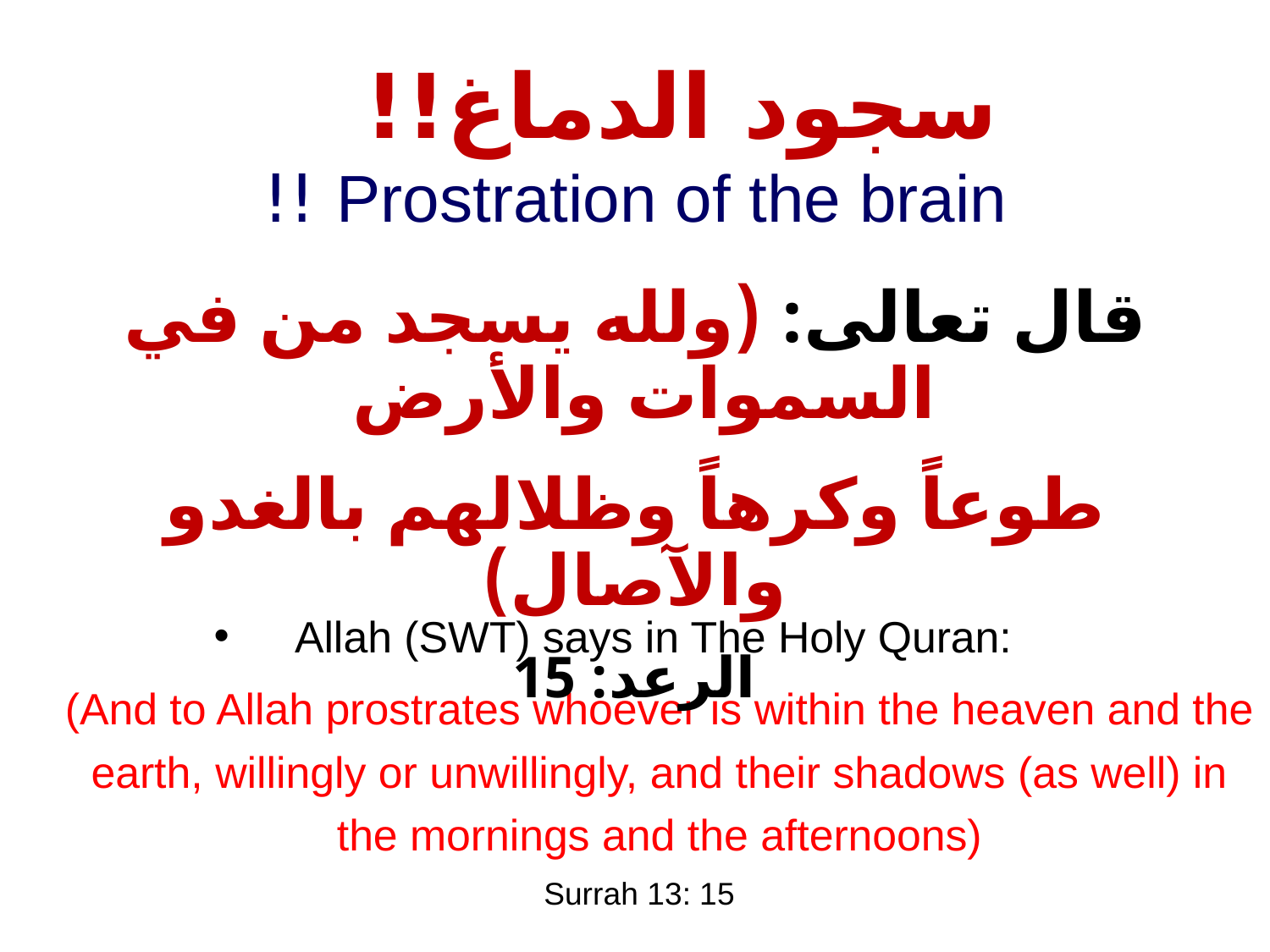

# سجود الدماغ!! Prostration of the brain !!
قال تعالى: (ولله يسجد من في السموات والأرض
	طوعاً وكرهاً وظلالهم بالغدو والآصال)
الرعد: 15
Allah (SWT) says in The Holy Quran:
	(And to Allah prostrates whoever is within the heaven and the earth, willingly or unwillingly, and their shadows (as well) in the mornings and the afternoons)
 Surrah 13: 15